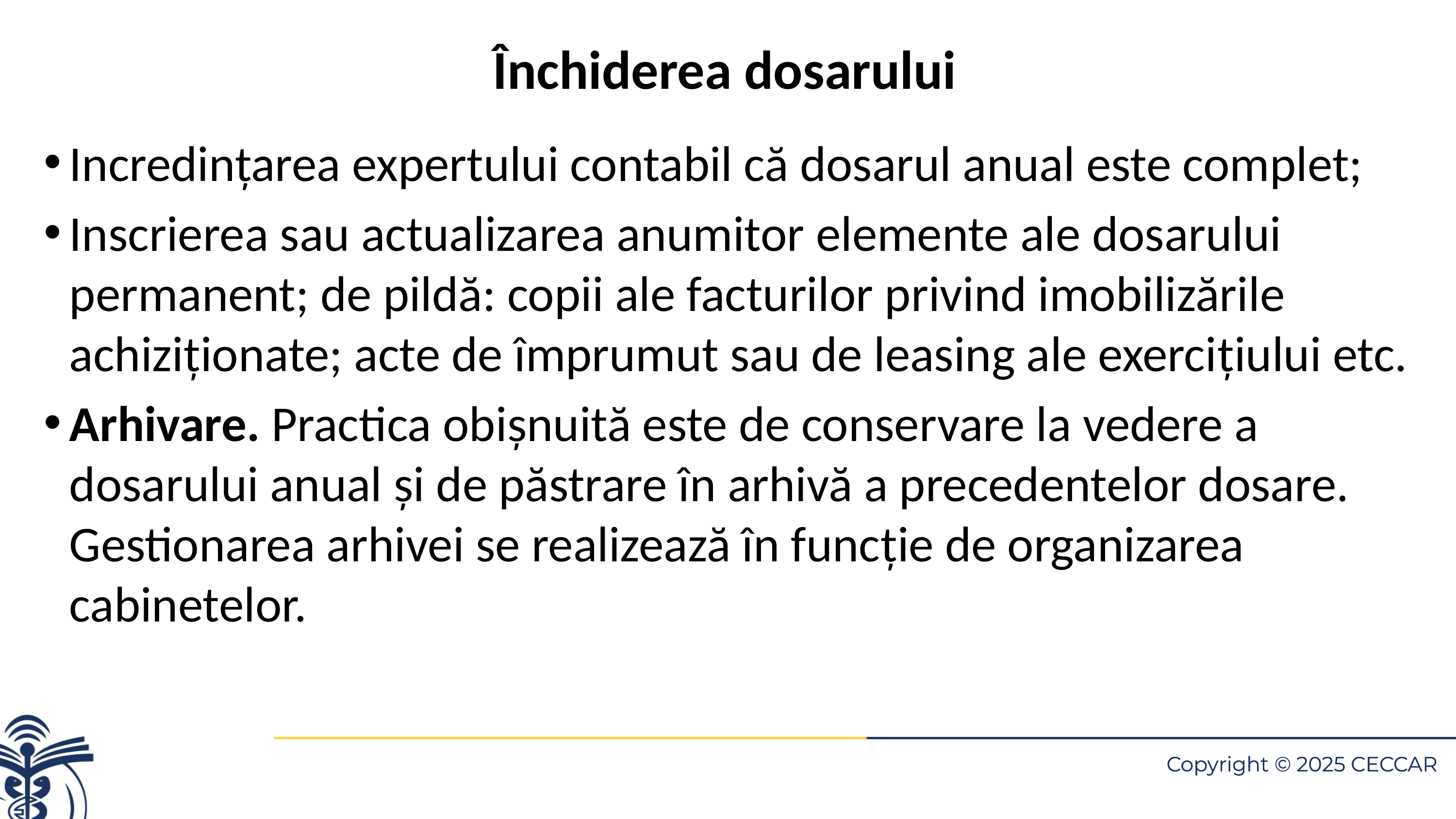

# Închiderea dosarului
Incredinţarea expertului contabil că dosarul anual este complet;
Inscrierea sau actualizarea anumitor elemente ale dosarului permanent; de pildă: copii ale facturilor privind imobilizările achiziţionate; acte de împrumut sau de leasing ale exerciţiului etc.
Arhivare. Practica obişnuită este de conservare la vedere a dosarului anual şi de păstrare în arhivă a precedentelor dosare. Gestionarea arhivei se realizează în funcţie de organizarea cabinetelor.